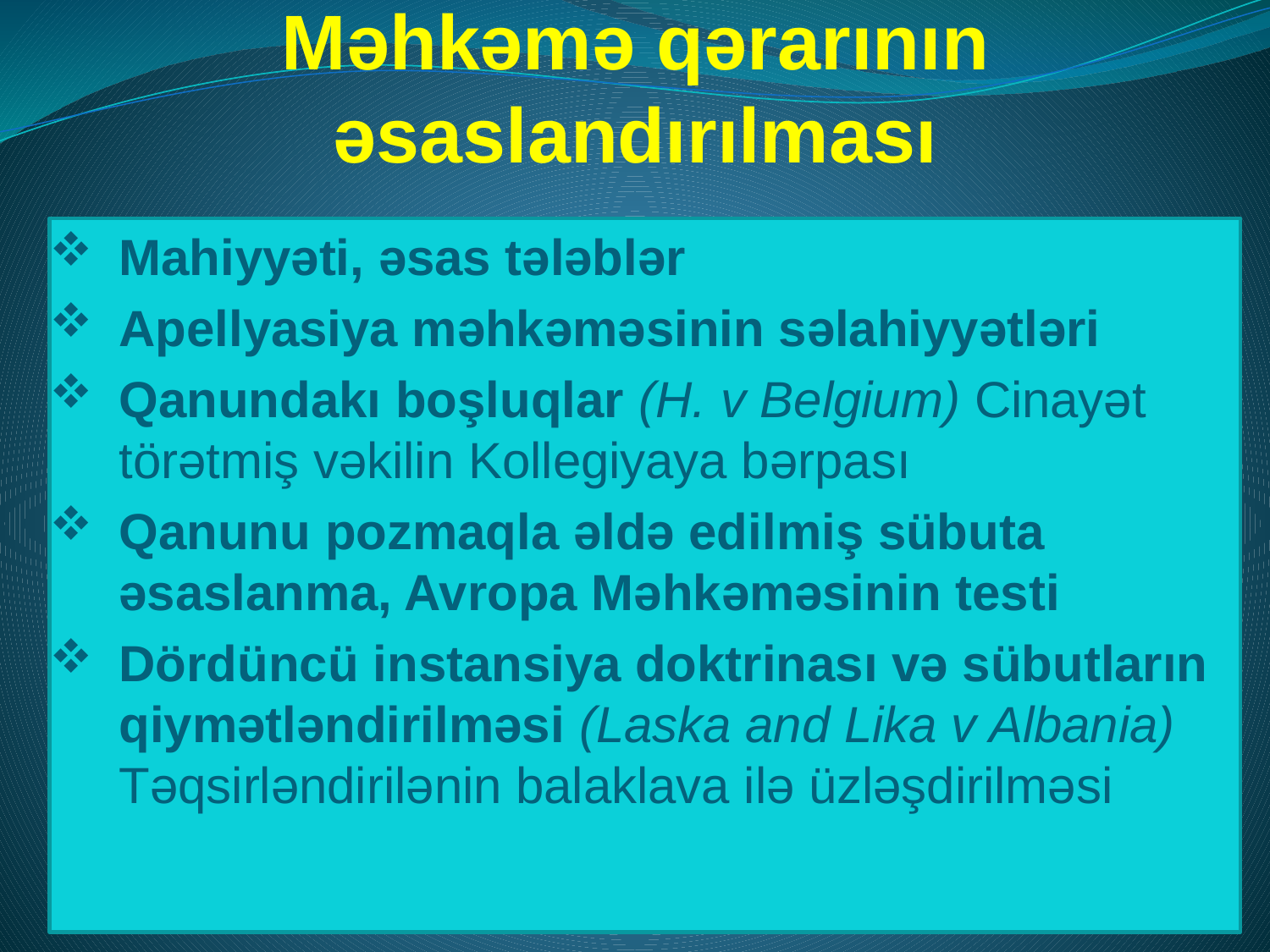

# Məhkəmə qərarının əsaslandırılması
Mahiyyəti, əsas tələblər
Apellyasiya məhkəməsinin səlahiyyətləri
Qanundakı boşluqlar (H. v Belgium) Cinayət törətmiş vəkilin Kollegiyaya bərpası
Qanunu pozmaqla əldə edilmiş sübuta əsaslanma, Avropa Məhkəməsinin testi
Dördüncü instansiya doktrinası və sübutların qiymətləndirilməsi (Laska and Lika v Albania) Təqsirləndirilənin balaklava ilə üzləşdirilməsi